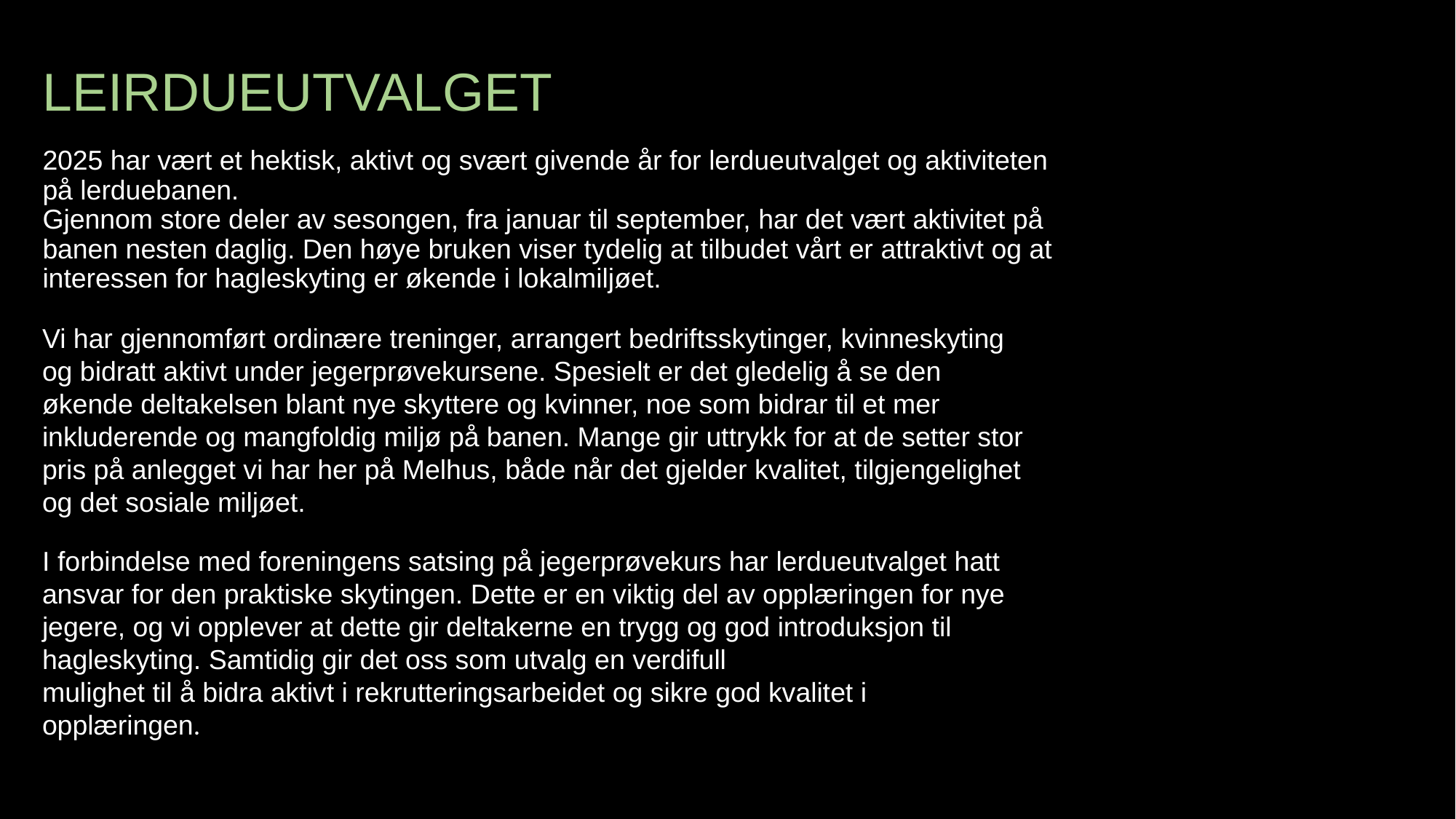

# LEIRDUEUTVALGET
2025 har vært et hektisk, aktivt og svært givende år for lerdueutvalget og aktiviteten på lerduebanen.
Gjennom store deler av sesongen, fra januar til september, har det vært aktivitet på banen nesten daglig. Den høye bruken viser tydelig at tilbudet vårt er attraktivt og at interessen for hagleskyting er økende i lokalmiljøet.
Vi har gjennomført ordinære treninger, arrangert bedriftsskytinger, kvinneskyting og bidratt aktivt under jegerprøvekursene. Spesielt er det gledelig å se den økende deltakelsen blant nye skyttere og kvinner, noe som bidrar til et mer inkluderende og mangfoldig miljø på banen. Mange gir uttrykk for at de setter stor pris på anlegget vi har her på Melhus, både når det gjelder kvalitet, tilgjengelighet og det sosiale miljøet.
I forbindelse med foreningens satsing på jegerprøvekurs har lerdueutvalget hatt ansvar for den praktiske skytingen. Dette er en viktig del av opplæringen for nye jegere, og vi opplever at dette gir deltakerne en trygg og god introduksjon til hagleskyting. Samtidig gir det oss som utvalg en verdifull
mulighet til å bidra aktivt i rekrutteringsarbeidet og sikre god kvalitet i       opplæringen.